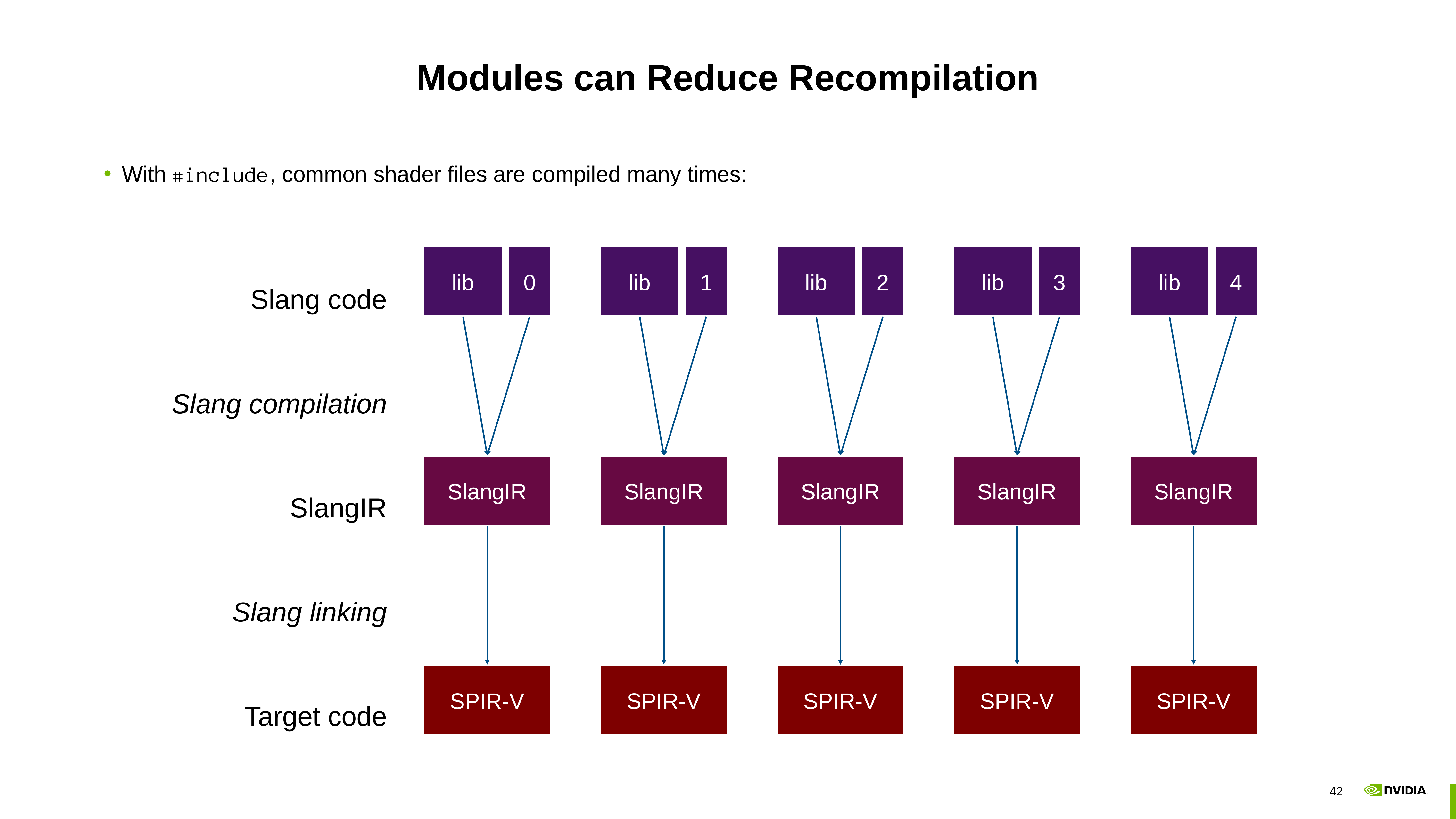

# Modules can Reduce Recompilation
With #include, common shader files are compiled many times:
Slang code
Slang compilation
SlangIR
Slang linking
Target code
lib
0
lib
1
lib
2
lib
3
lib
4
SlangIR
SlangIR
SlangIR
SlangIR
SlangIR
SPIR-V
SPIR-V
SPIR-V
SPIR-V
SPIR-V